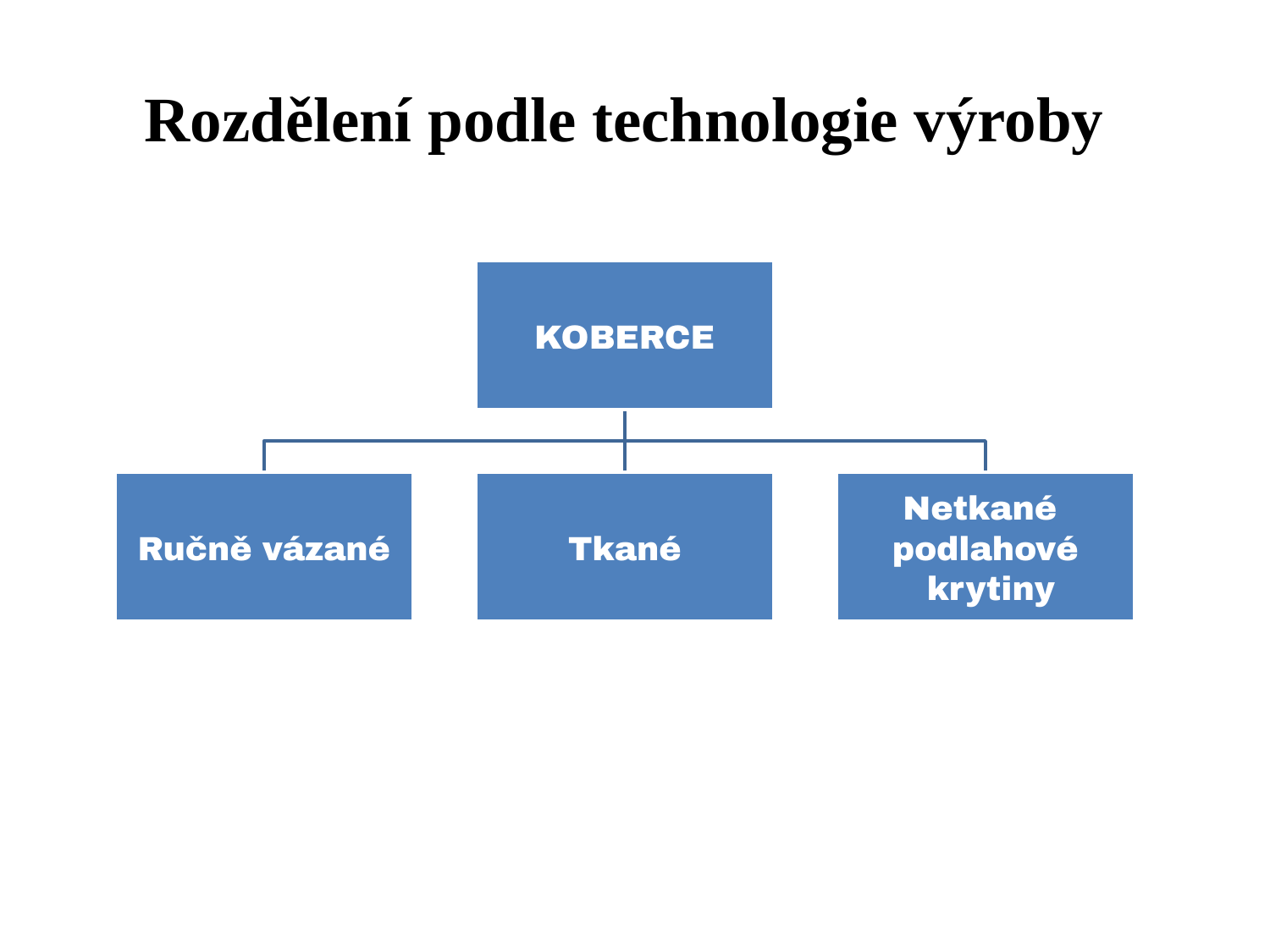

# Rozdělení podle technologie výroby
KOBERCE
Ručně vázané
Tkané
Netkané
podlahové
 krytiny